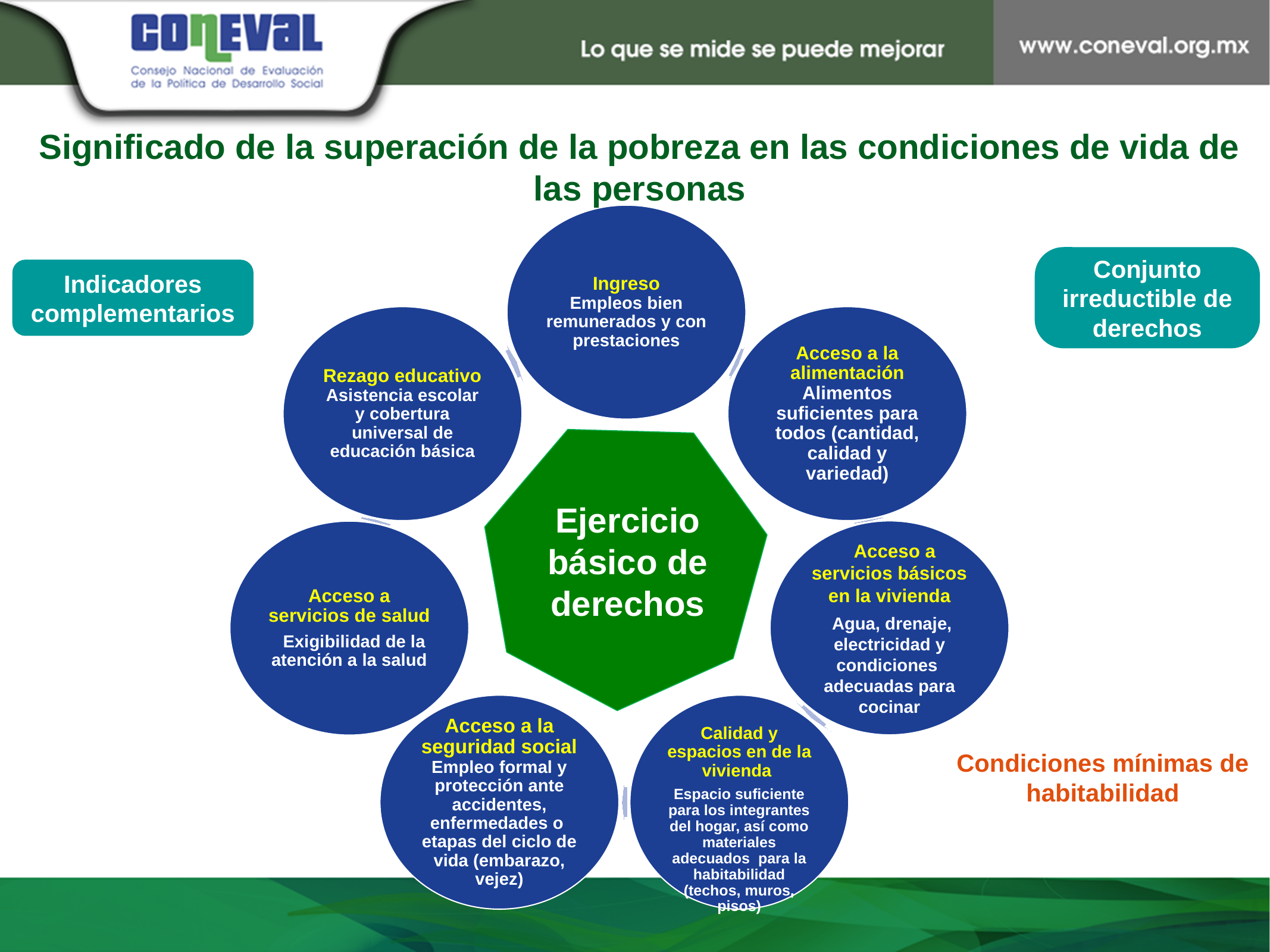

Significado de la superación de la pobreza en las condiciones de vida de las personas
Ingreso
Empleos bien remunerados y con prestaciones

Acceso a la alimentación
Alimentos suficientes para todos (cantidad, calidad y variedad)

  Acceso a servicios básicos en la vivienda
 Agua, drenaje, electricidad y condiciones  adecuadas para cocinar

Calidad y espacios en de la vivienda
Espacio suficiente para los integrantes del hogar, así como materiales adecuados  para la habitabilidad (techos, muros, pisos)

Acceso a la seguridad social
Empleo formal y protección ante accidentes, enfermedades o  etapas del ciclo de vida (embarazo, vejez)

Acceso a servicios de salud
  Exigibilidad de la atención a la salud

Rezago educativo
Asistencia escolar y cobertura universal de educación básica

Conjunto irreductible de derechos
Indicadores complementarios

Ejercicio básico de derechos
Condiciones mínimas de habitabilidad